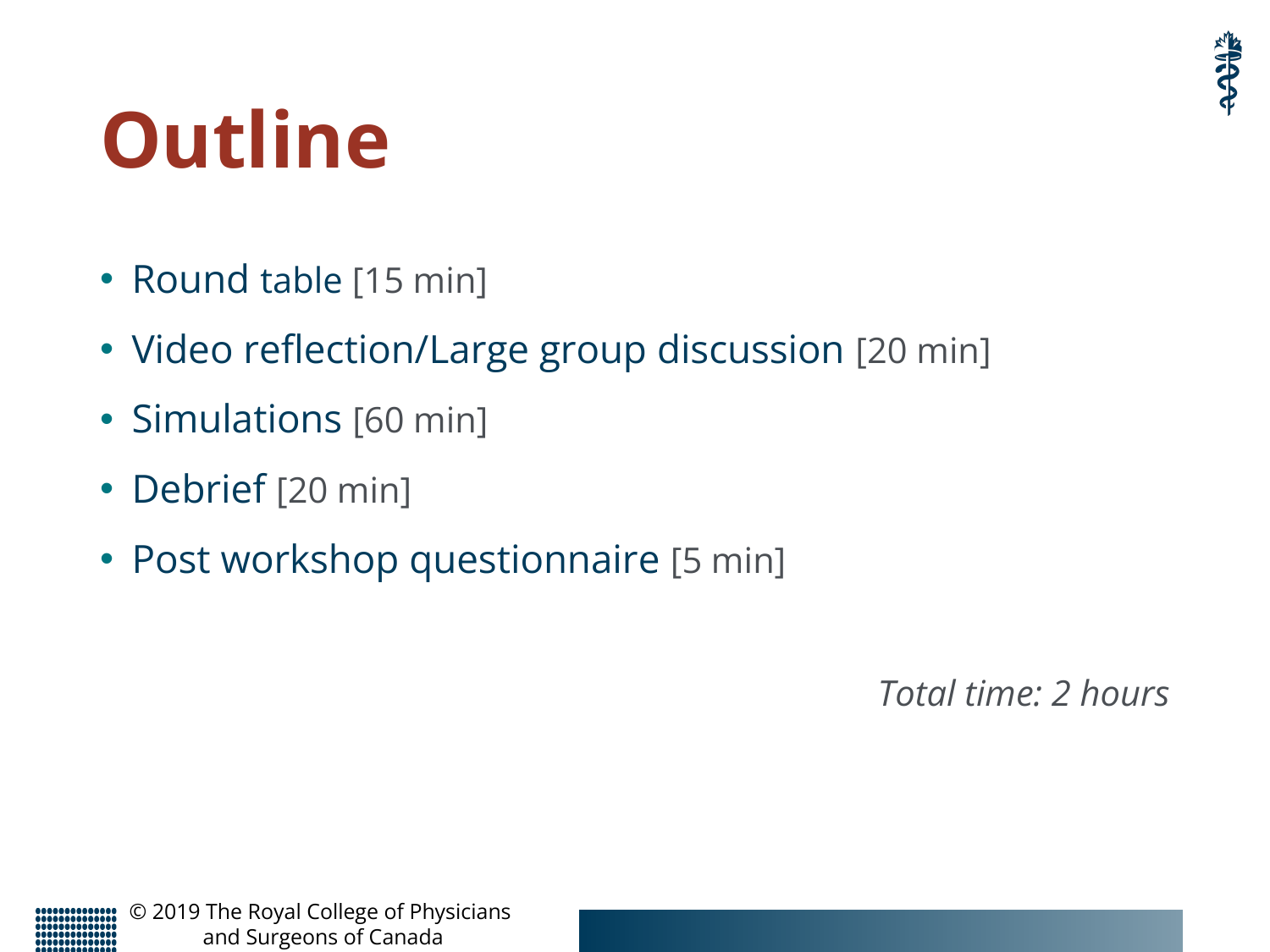

# Outline
Round table [15 min]
Video reflection/Large group discussion [20 min]
Simulations [60 min]
Debrief [20 min]
Post workshop questionnaire [5 min]

Total time: 2 hours

© 2019 The Royal College of Physicians
and Surgeons of Canada